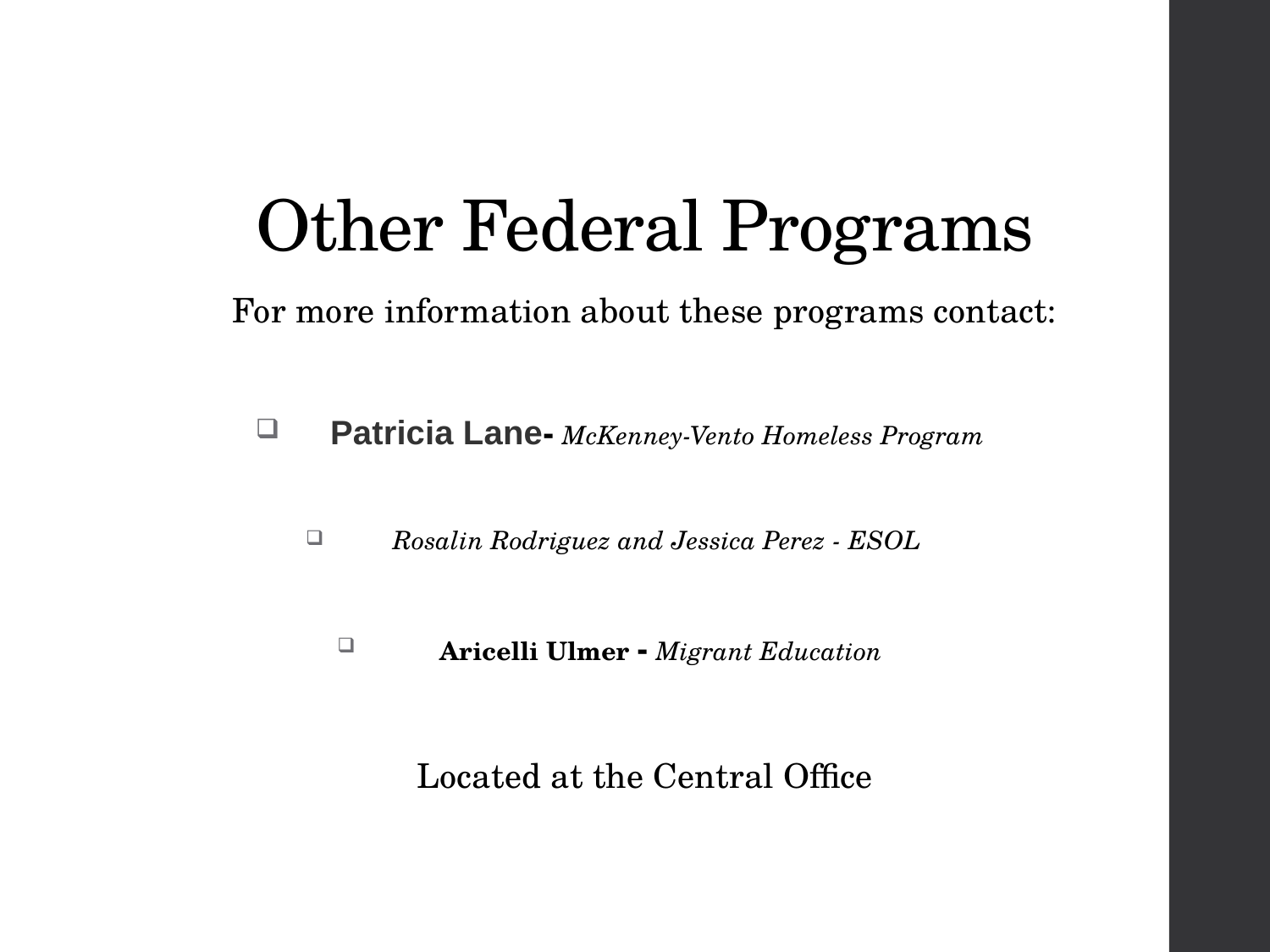

# Other Federal Programs
For more information about these programs contact:

Patricia Lane- McKenney-Vento Homeless Program

Rosalin Rodriguez and Jessica Perez - ESOL

 Aricelli Ulmer - Migrant Education

Located at the Central Office